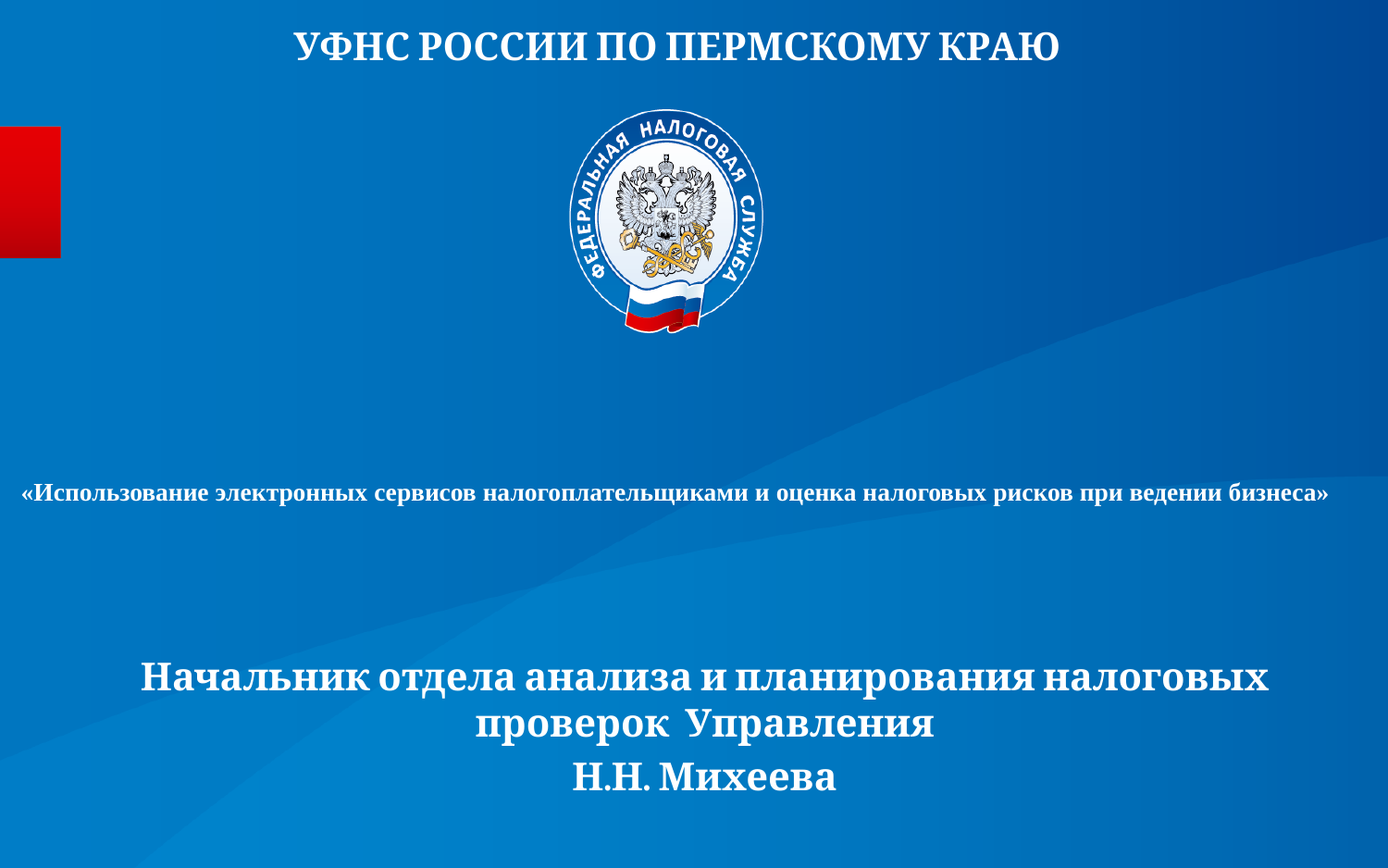

УФНС РОССИИ ПО ПЕРМСКОМУ КРАЮ
# «Использование электронных сервисов налогоплательщиками и оценка налоговых рисков при ведении бизнеса»

Начальник отдела анализа и планирования налоговых проверок  Управления
Н.Н. Михеева